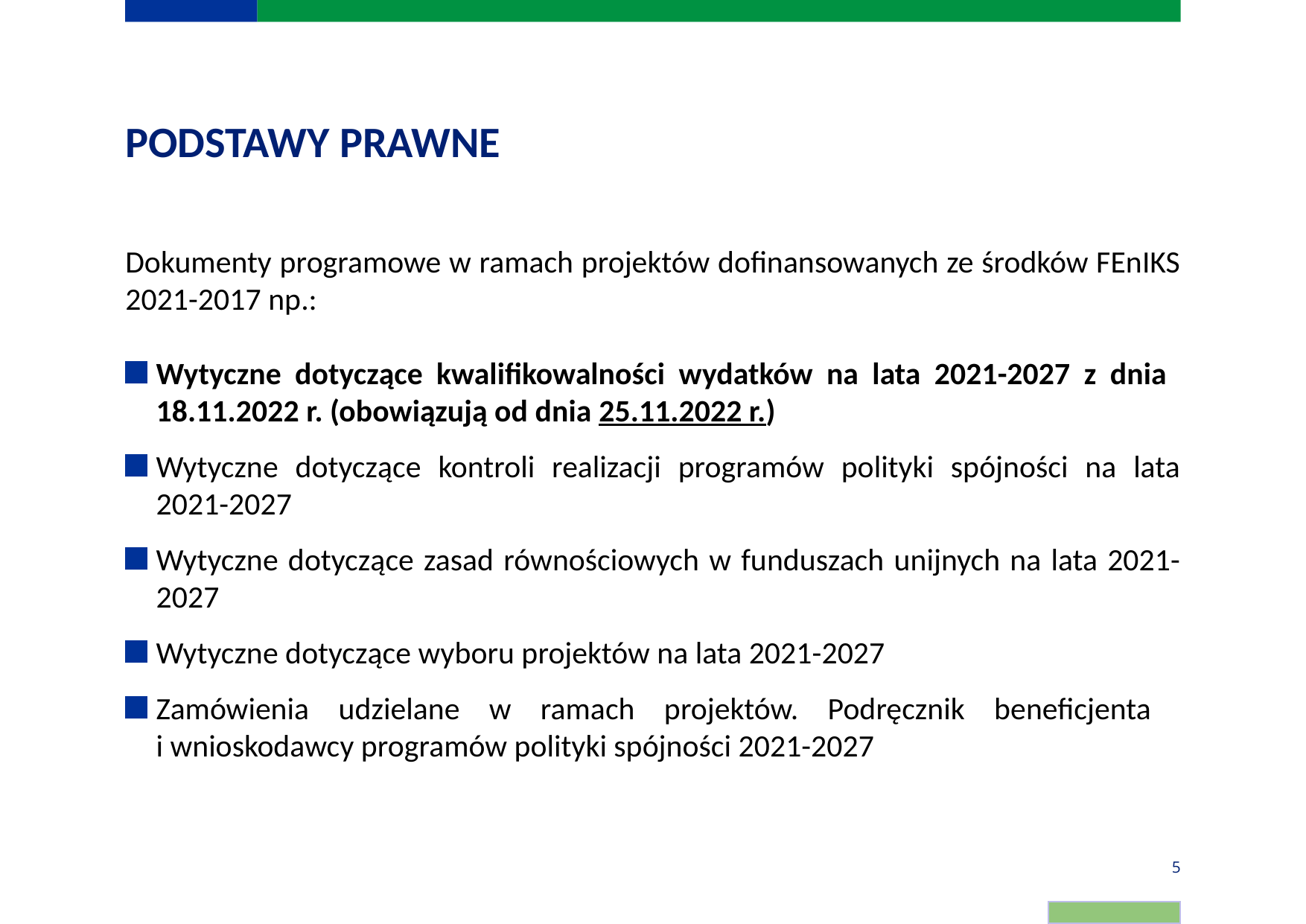

# PODSTAWY PRAWNE
Dokumenty programowe w ramach projektów dofinansowanych ze środków FEnIKS 2021-2017 np.:

Wytyczne dotyczące kwalifikowalności wydatków na lata 2021-2027 z dnia
18.11.2022 r. (obowiązują od dnia 25.11.2022 r.)
Wytyczne dotyczące kontroli realizacji programów polityki spójności na lata 2021-2027
Wytyczne dotyczące zasad równościowych w funduszach unijnych na lata 2021-2027
Wytyczne dotyczące wyboru projektów na lata 2021-2027
Zamówienia udzielane w ramach projektów. Podręcznik beneficjenta
i wnioskodawcy programów polityki spójności 2021-2027

5